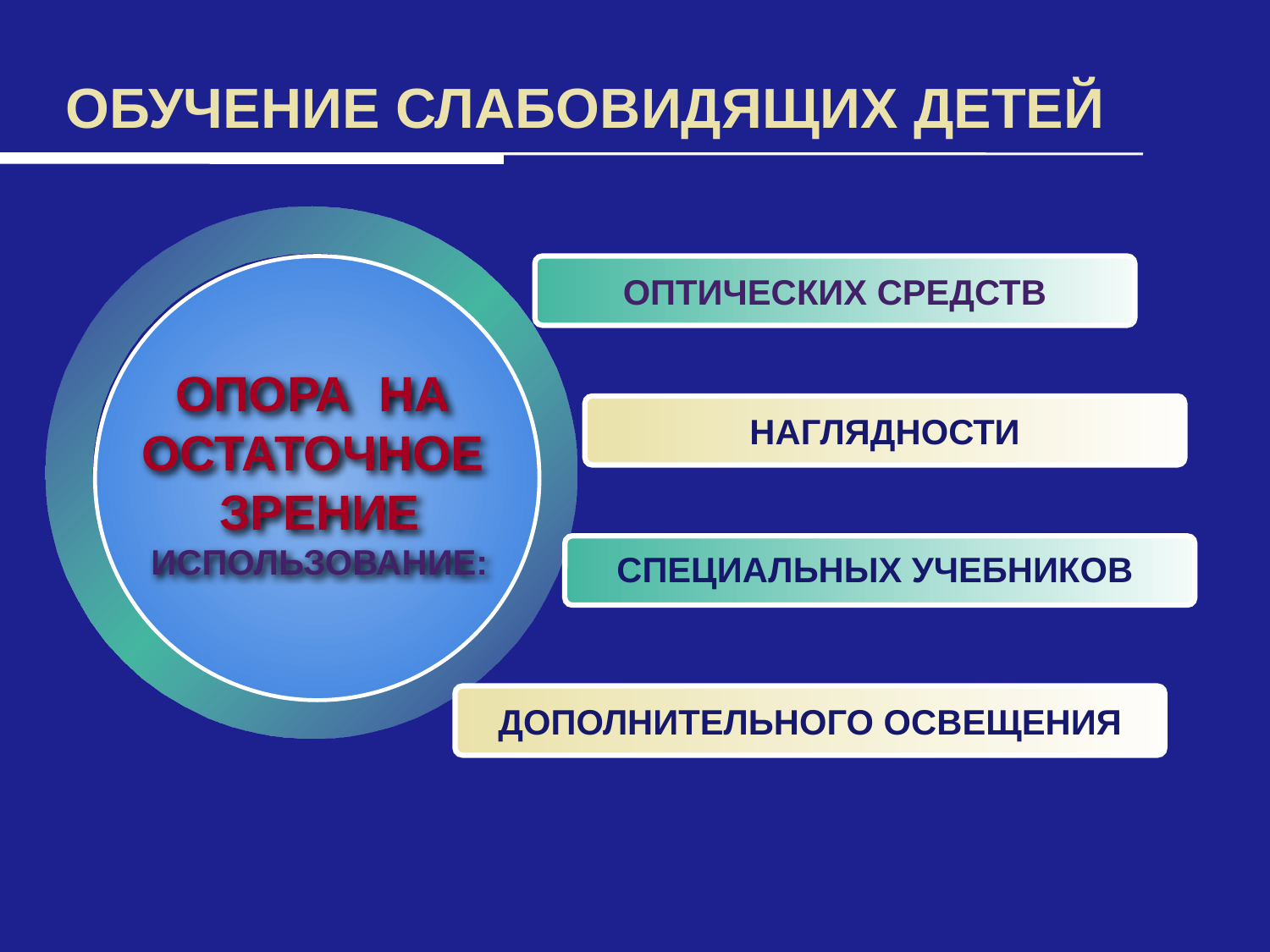

# ОБУЧЕНИЕ СЛАБОВИДЯЩИХ ДЕТЕЙ

ОПТИЧЕСКИХ СРЕДСТВ
ОПОРА  НА
ОСТАТОЧНОЕ
ЗРЕНИЕ
ИСПОЛЬЗОВАНИЕ:
НАГЛЯДНОСТИ

СПЕЦИАЛЬНЫХ УЧЕБНИКОВ

ДОПОЛНИТЕЛЬНОГО ОСВЕЩЕНИЯ